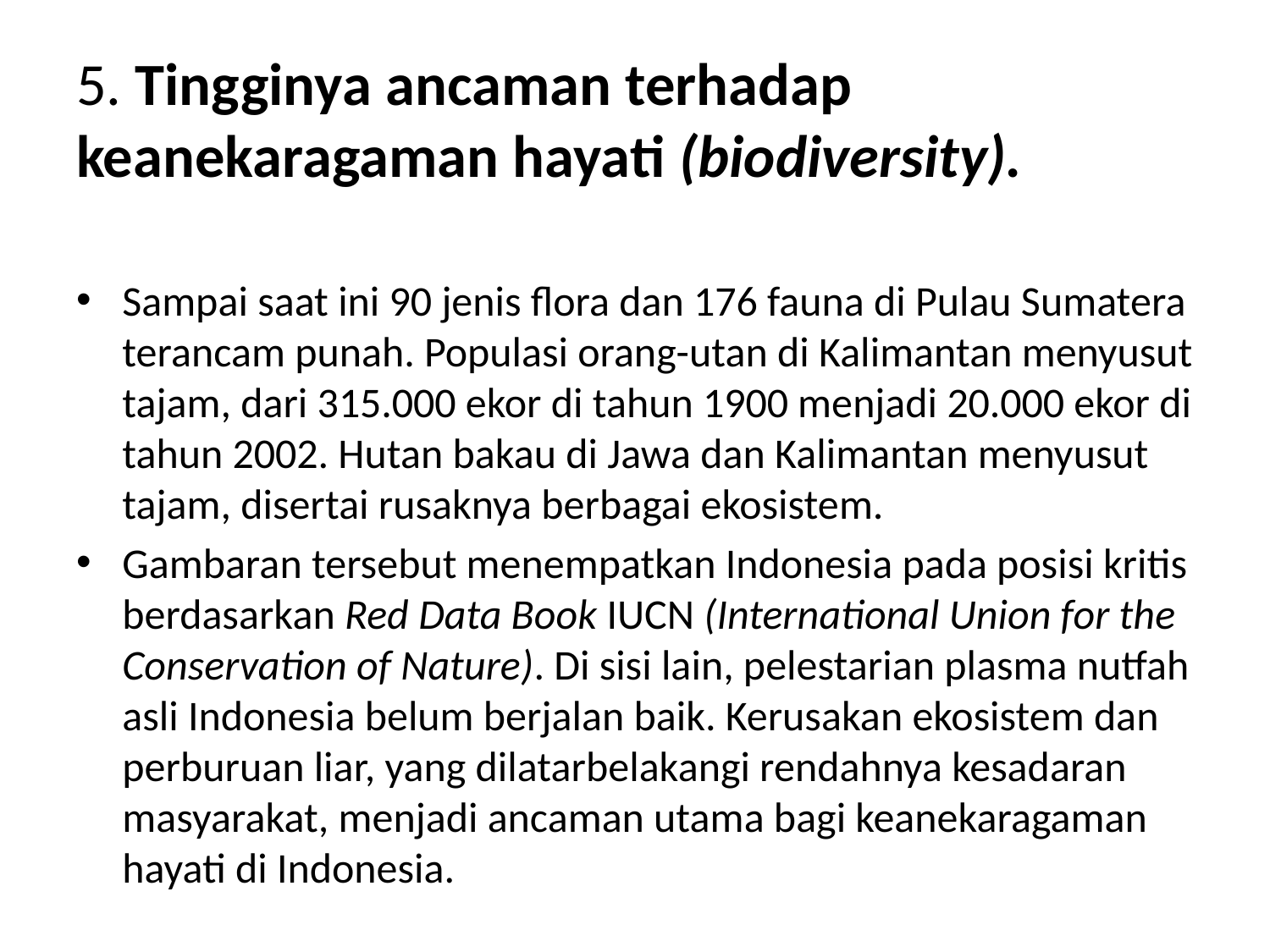

# 5. Tingginya ancaman terhadap keanekaragaman hayati (biodiversity).
Sampai saat ini 90 jenis flora dan 176 fauna di Pulau Sumatera terancam punah. Populasi orang-utan di Kalimantan menyusut tajam, dari 315.000 ekor di tahun 1900 menjadi 20.000 ekor di tahun 2002. Hutan bakau di Jawa dan Kalimantan menyusut tajam, disertai rusaknya berbagai ekosistem.
Gambaran tersebut menempatkan Indonesia pada posisi kritis berdasarkan Red Data Book IUCN (International Union for the Conservation of Nature). Di sisi lain, pelestarian plasma nutfah asli Indonesia belum berjalan baik. Kerusakan ekosistem dan perburuan liar, yang dilatarbelakangi rendahnya kesadaran masyarakat, menjadi ancaman utama bagi keanekaragaman hayati di Indonesia.